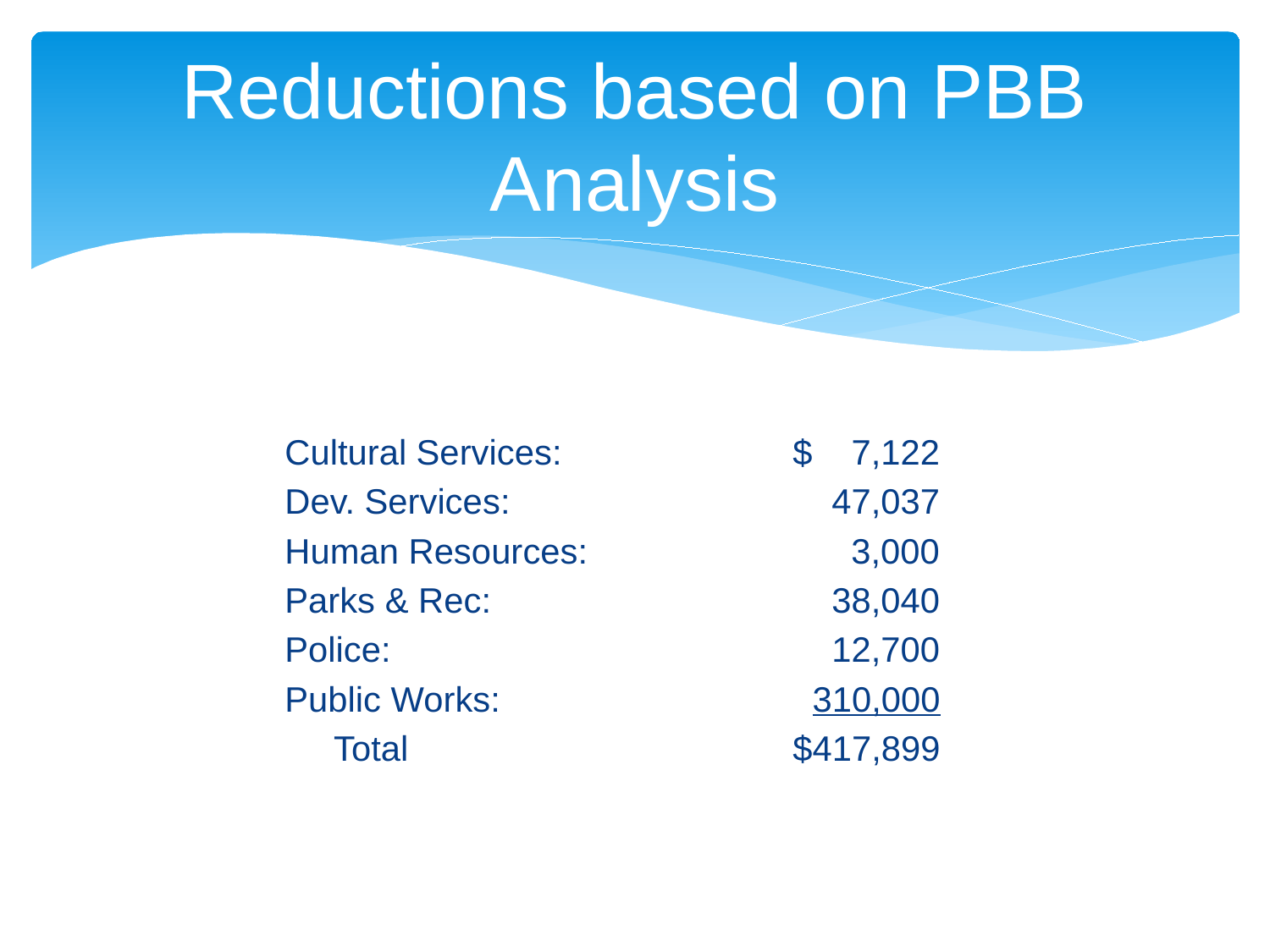

# Reductions based on PBB Analysis
Cultural Services:		$    7,122
Dev. Services:		    	    47,037
Human Resources:		      3,000
Parks & Rec:			    38,040
Police:			    	    12,700
Public Works:		  	  310,000
     Total				$417,899